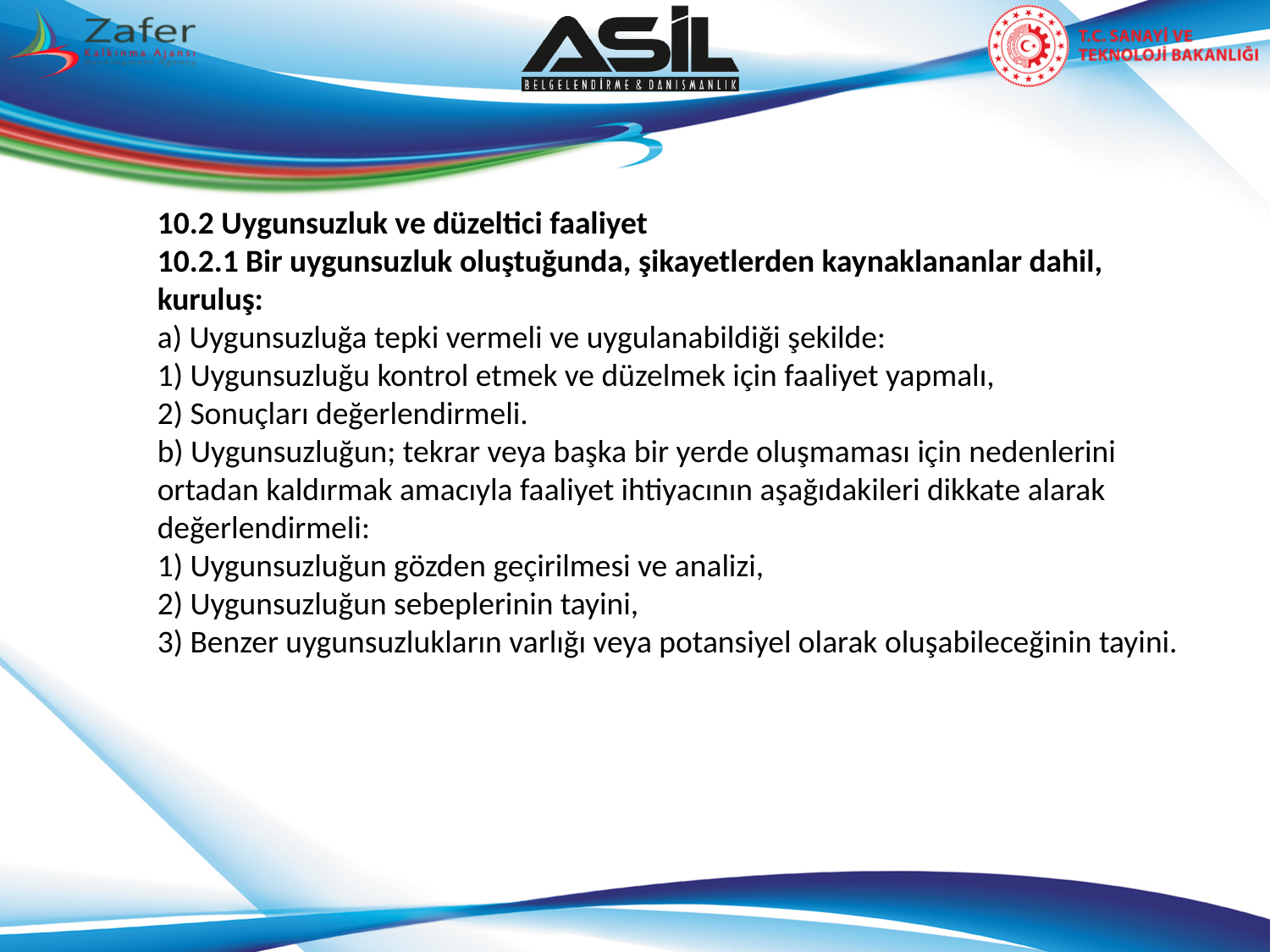

10.2 Uygunsuzluk ve düzeltici faaliyet
10.2.1 Bir uygunsuzluk oluştuğunda, şikayetlerden kaynaklananlar dahil, kuruluş:
a) Uygunsuzluğa tepki vermeli ve uygulanabildiği şekilde:
1) Uygunsuzluğu kontrol etmek ve düzelmek için faaliyet yapmalı,
2) Sonuçları değerlendirmeli.
b) Uygunsuzluğun; tekrar veya başka bir yerde oluşmaması için nedenlerini ortadan kaldırmak amacıyla faaliyet ihtiyacının aşağıdakileri dikkate alarak değerlendirmeli:
1) Uygunsuzluğun gözden geçirilmesi ve analizi,
2) Uygunsuzluğun sebeplerinin tayini,
3) Benzer uygunsuzlukların varlığı veya potansiyel olarak oluşabileceğinin tayini.